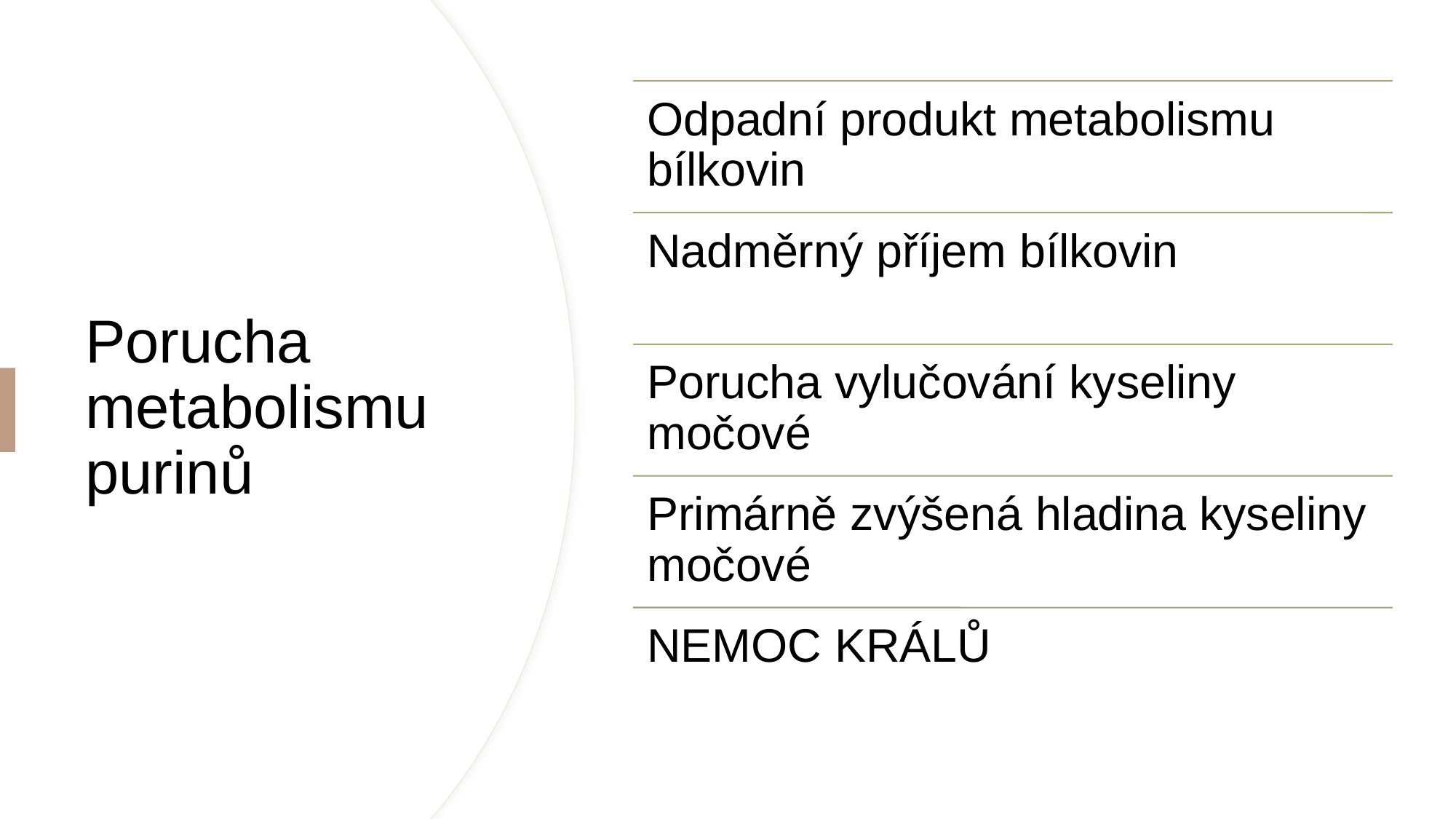

Odpadní produkt metabolismu bílkovin
Nadměrný příjem bílkovin
Porucha vylučování kyseliny močové
Primárně zvýšená hladina kyseliny močové
NEMOC KRÁLŮ
# Porucha metabolismu purinů